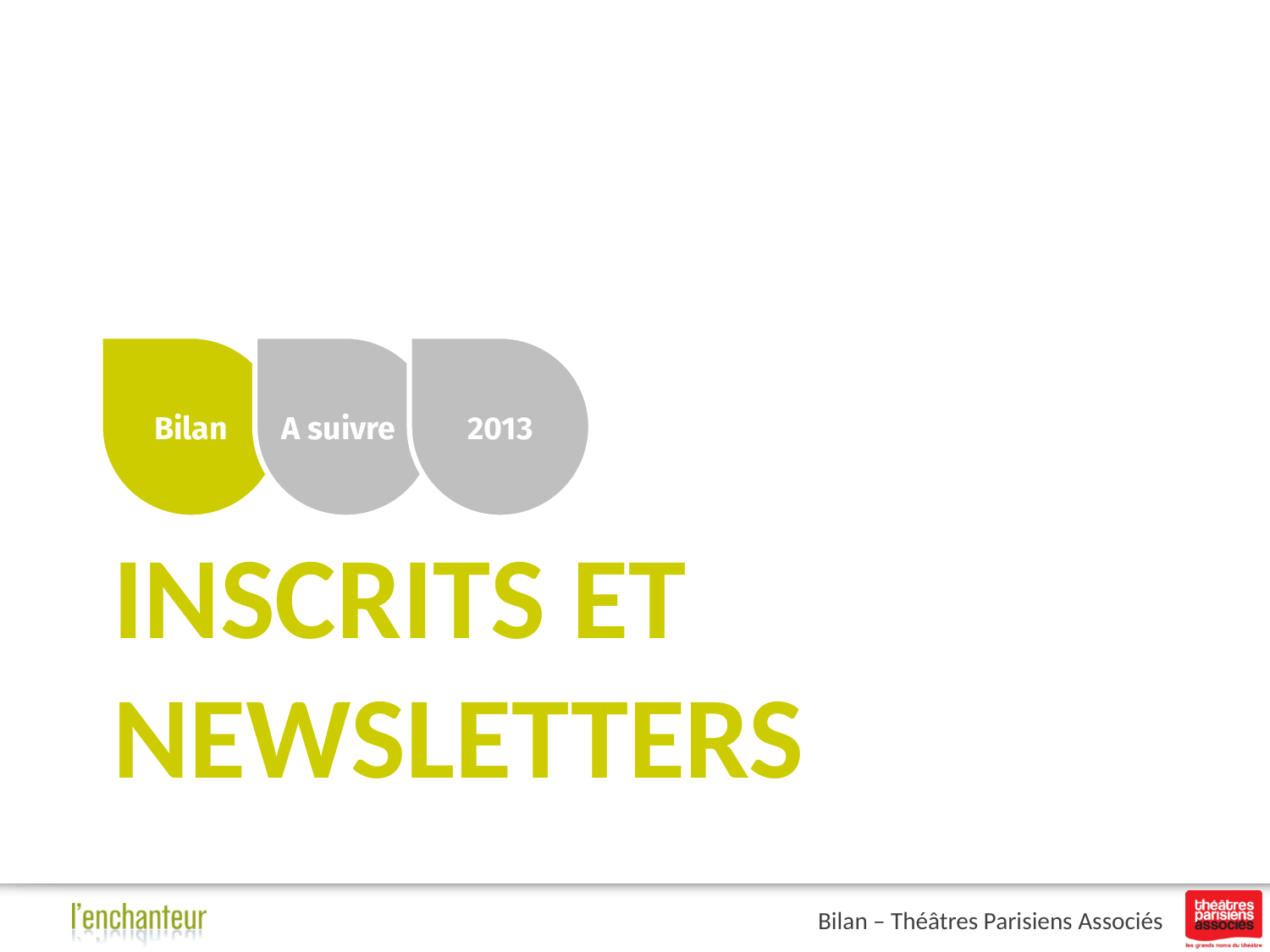

A suivre
Bilan
2013
# Inscrits et newsletters
Bilan – Théâtres Parisiens Associés